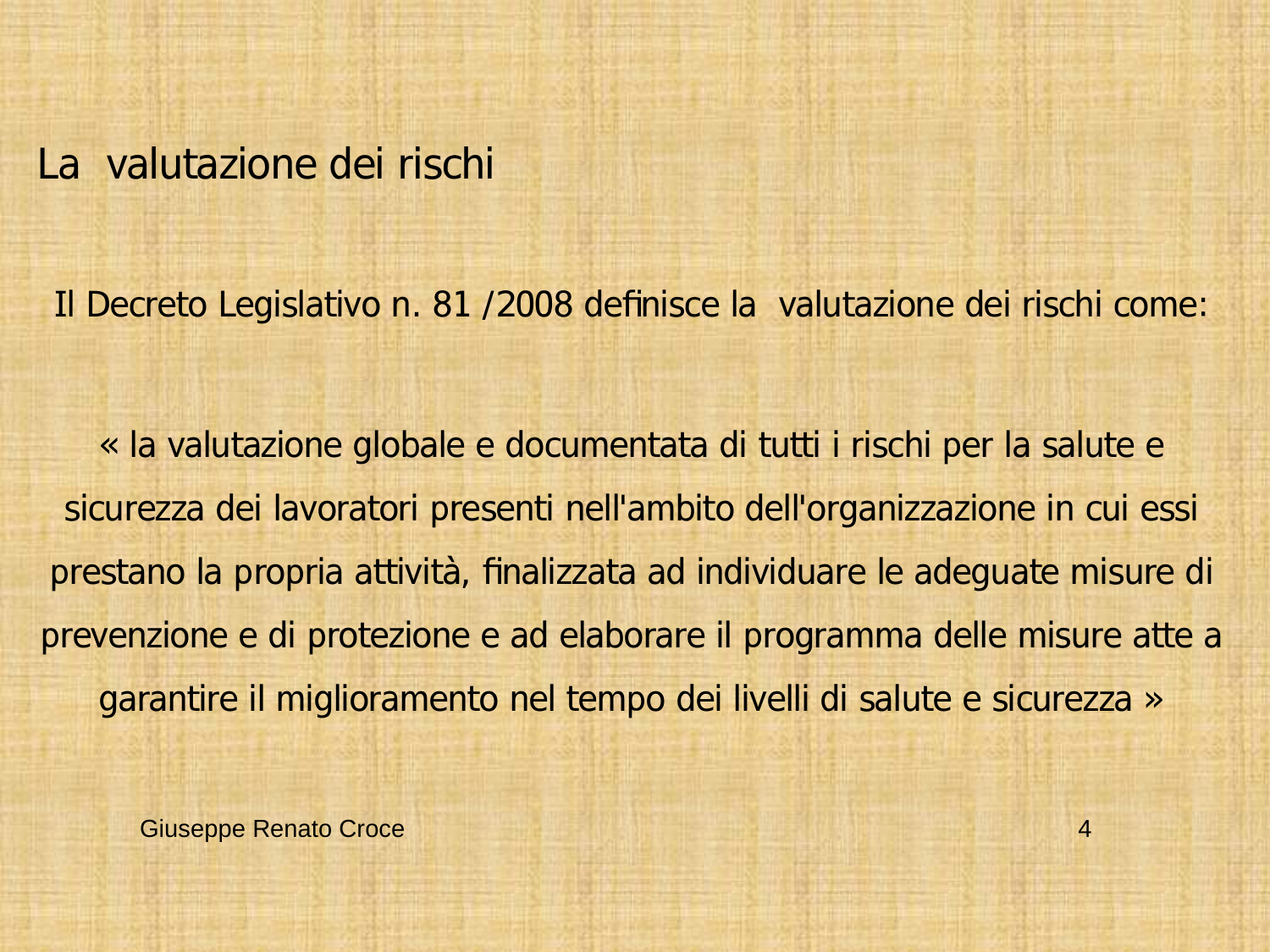

La  valutazione dei rischi
Il Decreto Legislativo n. 81 /2008 definisce la  valutazione dei rischi come:

« la valutazione globale e documentata di tutti i rischi per la salute e sicurezza dei lavoratori presenti nell'ambito dell'organizzazione in cui essi prestano la propria attività, finalizzata ad individuare le adeguate misure di prevenzione e di protezione e ad elaborare il programma delle misure atte a garantire il miglioramento nel tempo dei livelli di salute e sicurezza »
Giuseppe Renato Croce
4